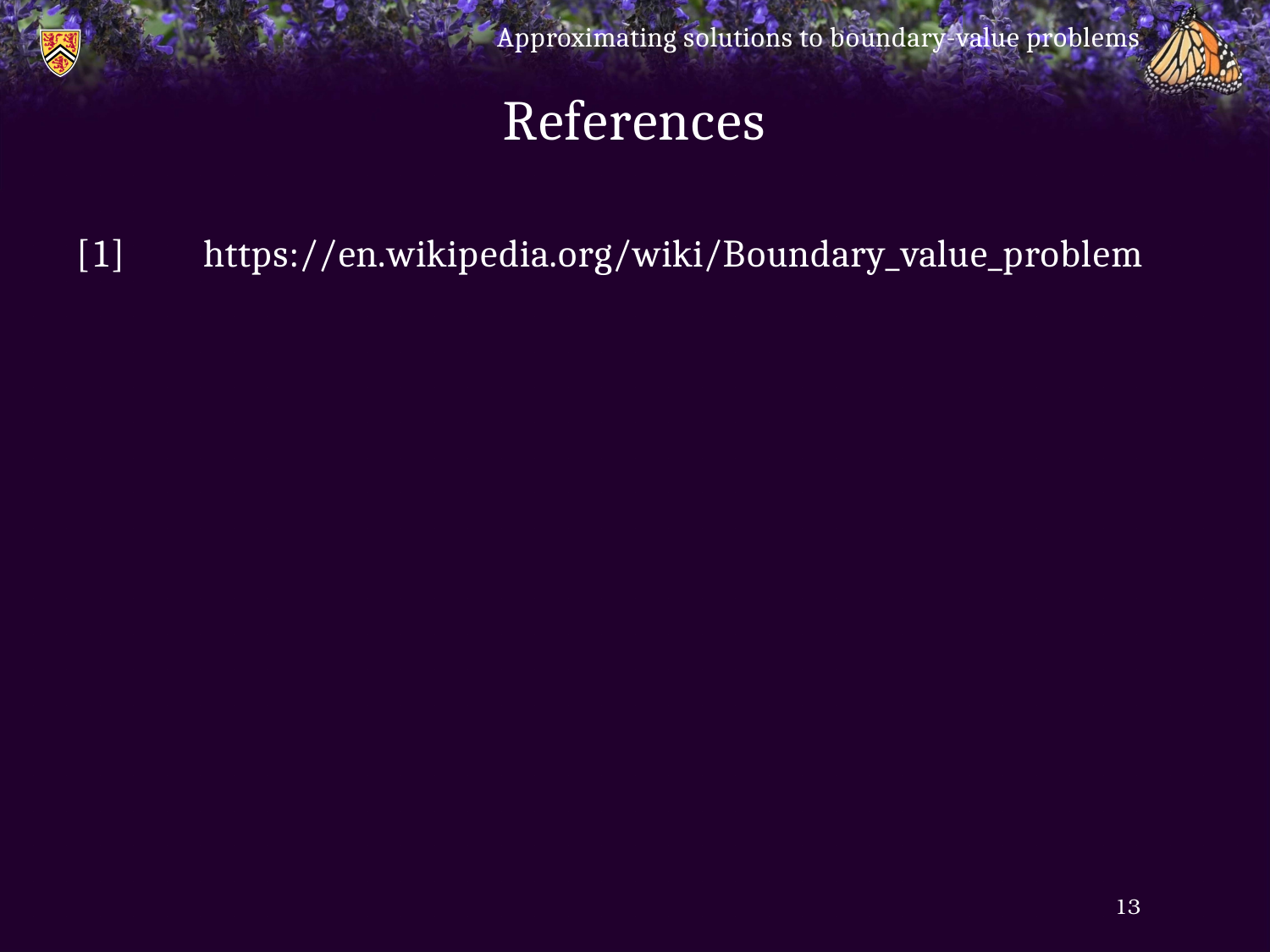

Approximating solutions to boundary-value problems
# References
[1]	https://en.wikipedia.org/wiki/Boundary_value_problem
13